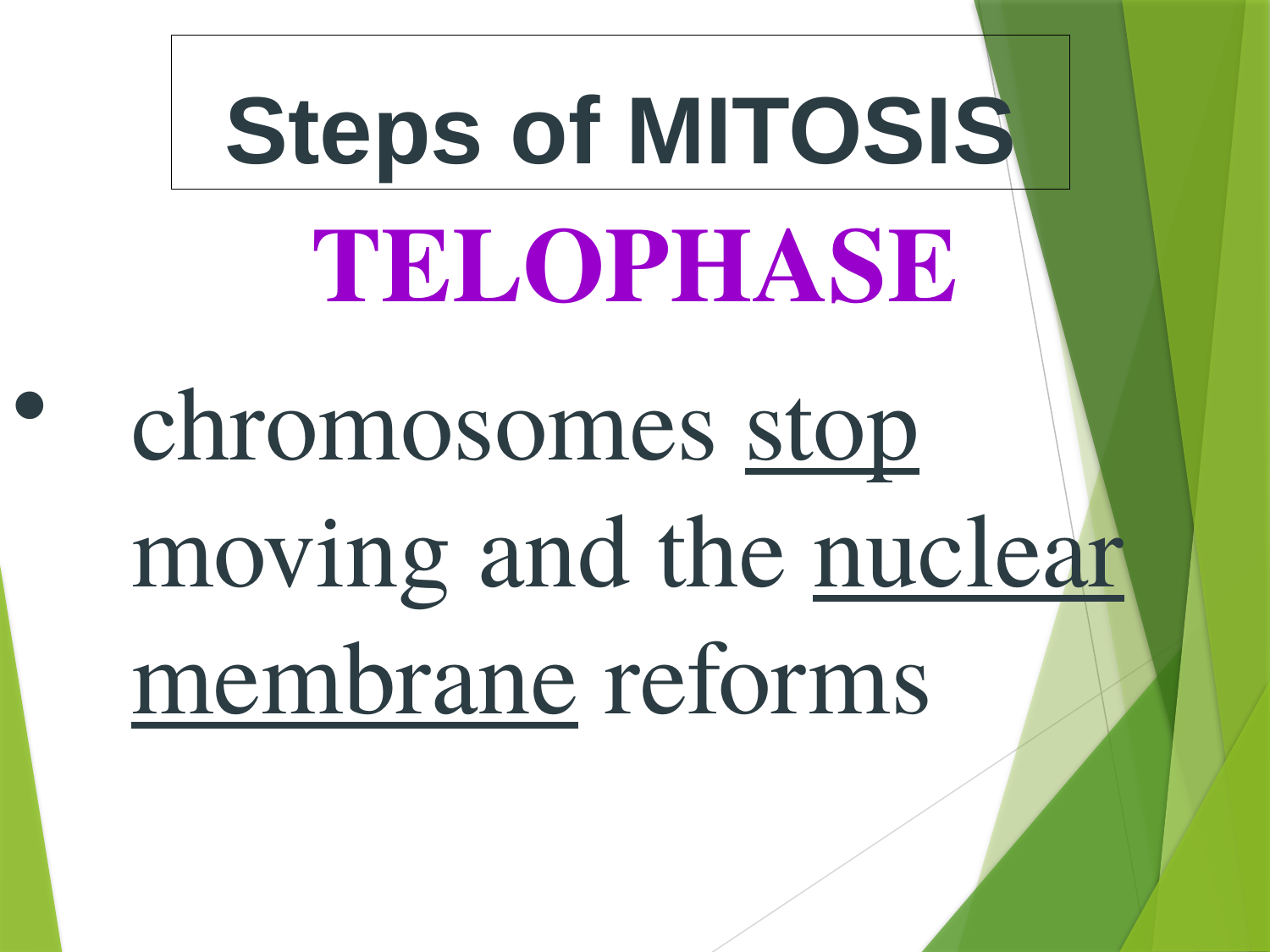

Steps of MITOSIS
TELOPHASE

chromosomes stop moving and the nuclear membrane reforms